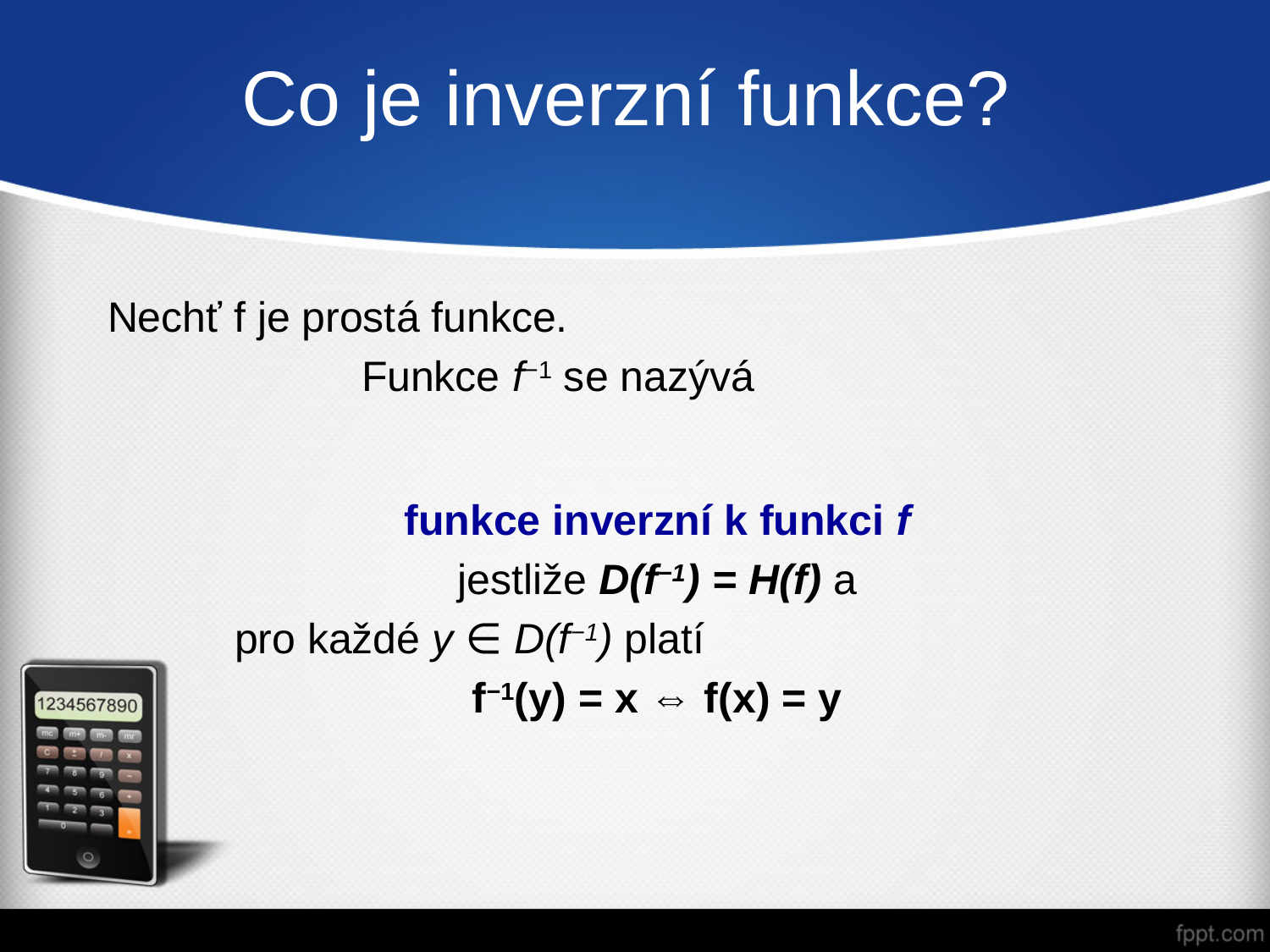

# Co je inverzní funkce?
Nechť f je prostá funkce.
		Funkce f−1 se nazývá

funkce inverzní k funkci f
 jestliže D(f−1) = H(f) a
	pro každé y ∈ D(f−1) platí
f−1(y) = x ⇔ f(x) = y